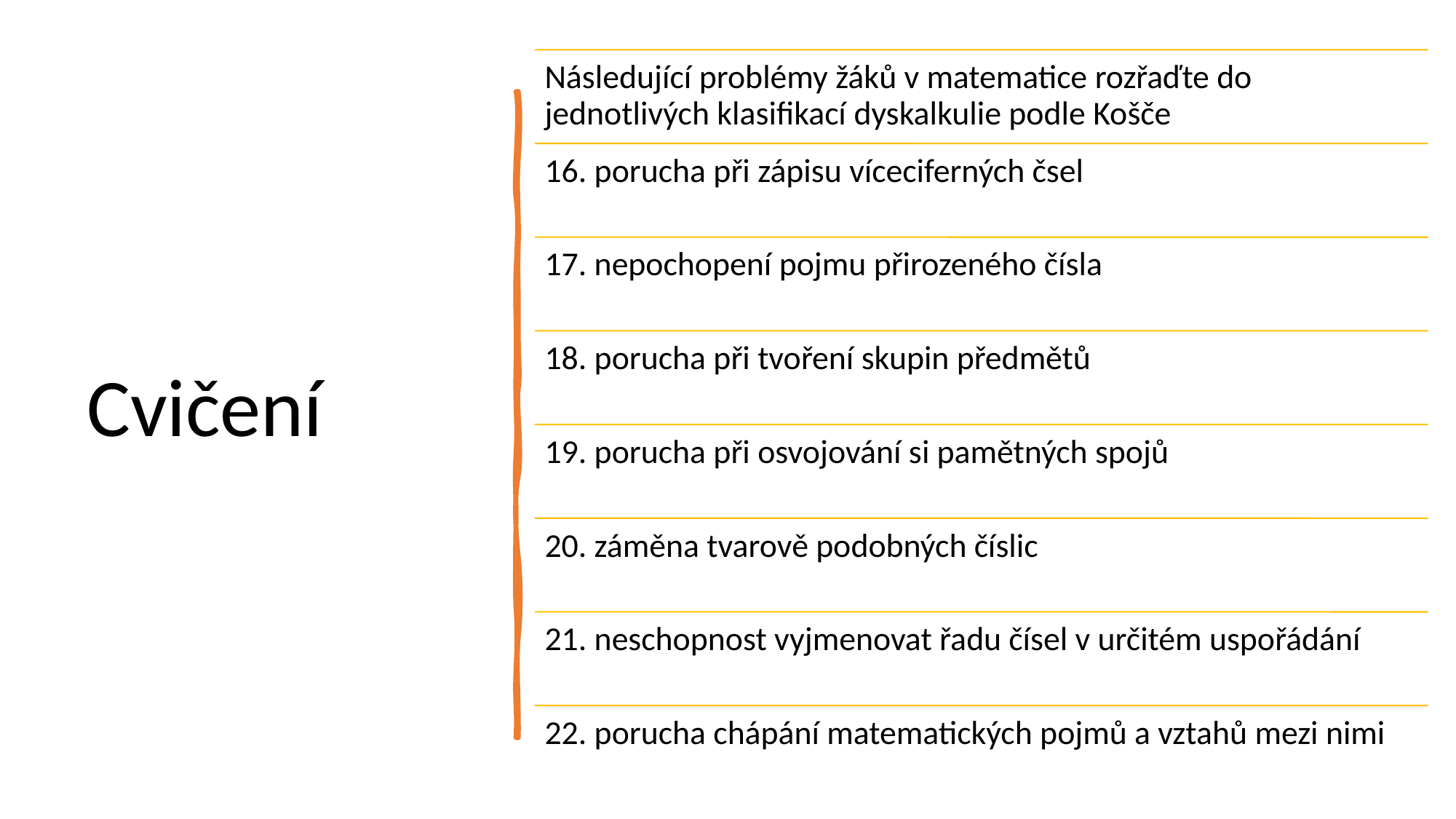

Následující problémy žáků v matematice rozřaďte do jednotlivých klasifikací dyskalkulie podle Košče
16. porucha při zápisu víceciferných čsel
17. nepochopení pojmu přirozeného čísla
18. porucha při tvoření skupin předmětů
19. porucha při osvojování si pamětných spojů
20. záměna tvarově podobných číslic
21. neschopnost vyjmenovat řadu čísel v určitém uspořádání
22. porucha chápání matematických pojmů a vztahů mezi nimi
# Cvičení